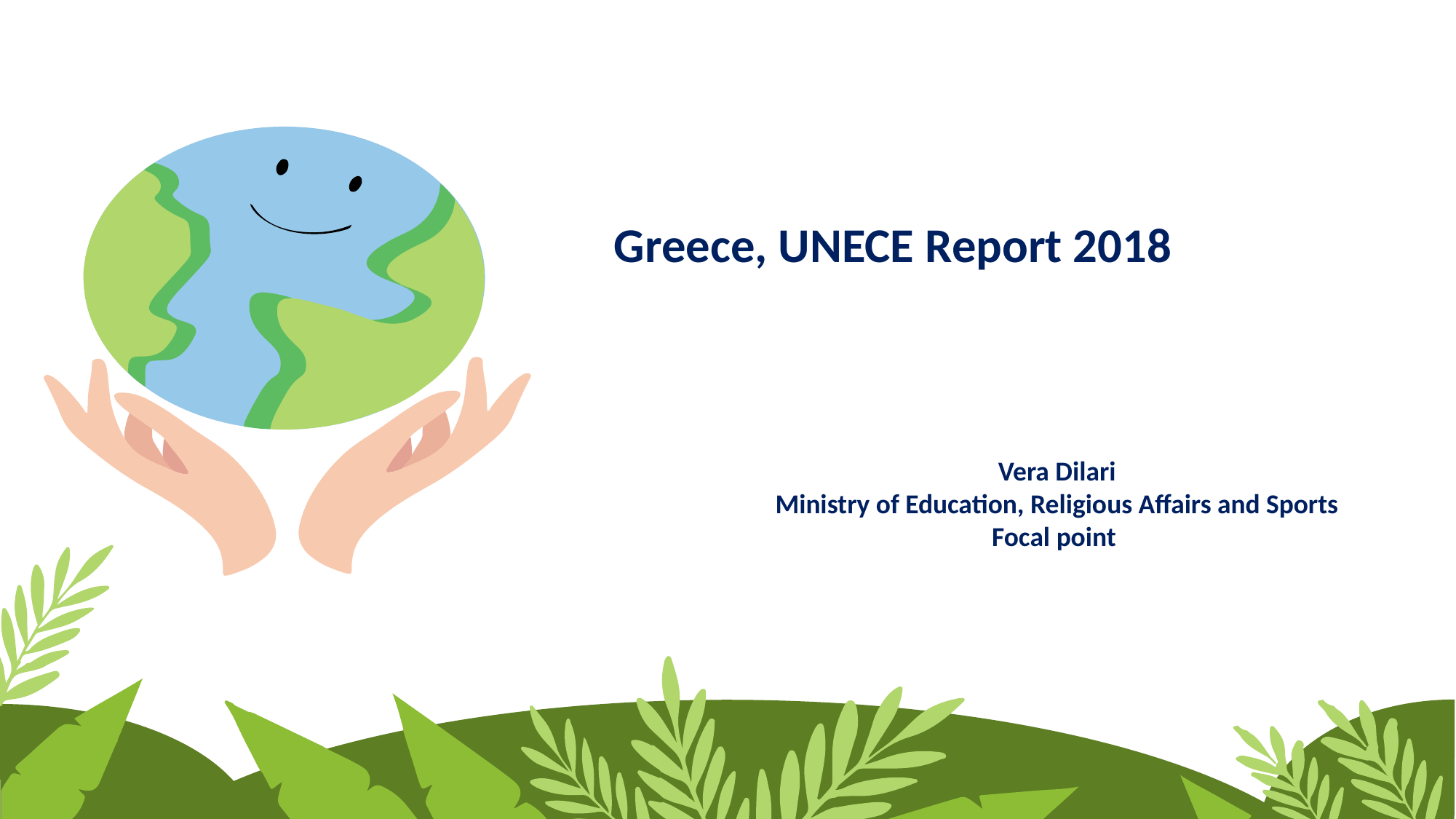

Greece, UNECE Report 2018
Vera Dilari
Ministry of Education, Religious Affairs and Sports
Focal point